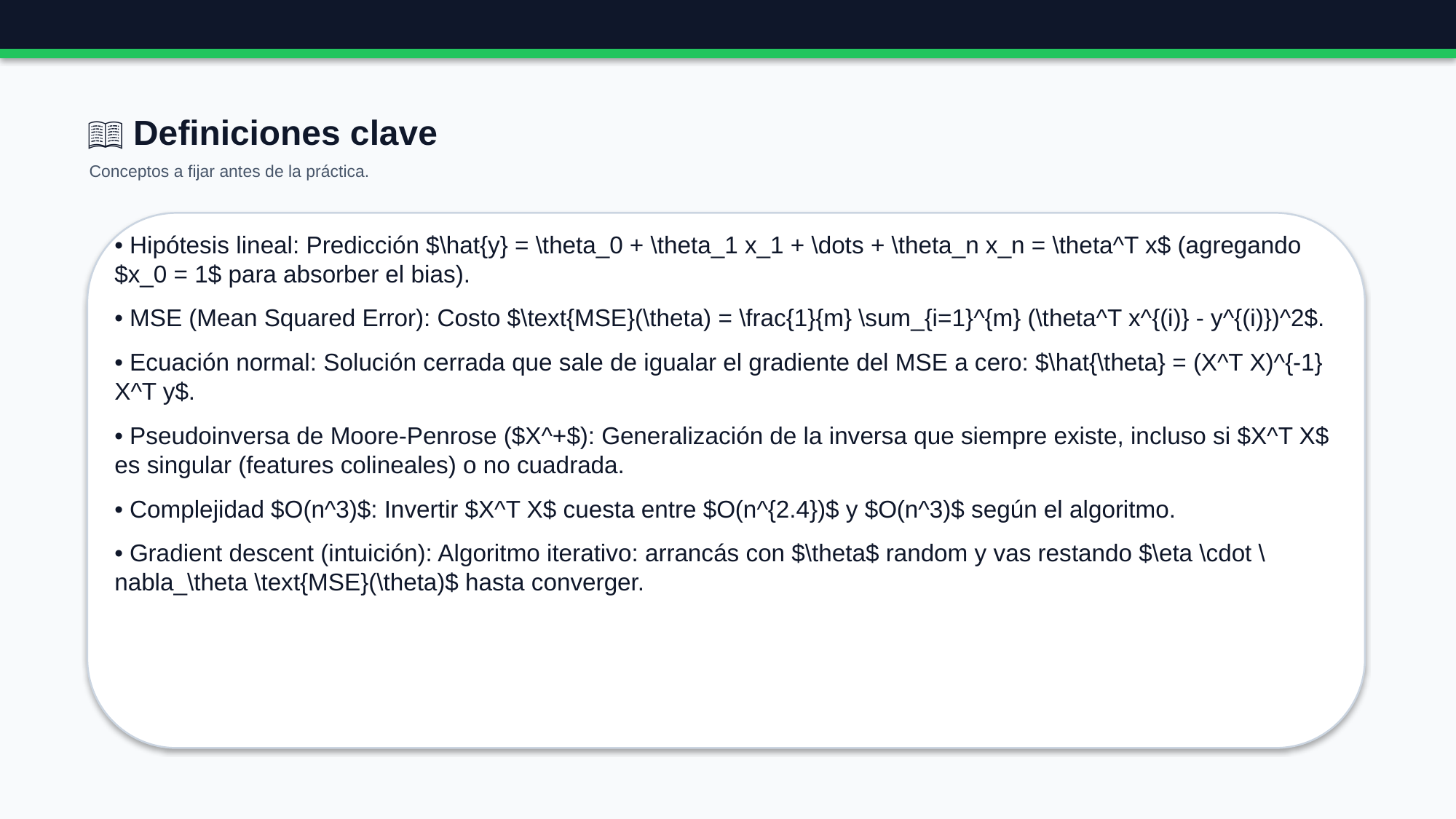

📖 Definiciones clave
Conceptos a fijar antes de la práctica.

• Hipótesis lineal: Predicción $\hat{y} = \theta_0 + \theta_1 x_1 + \dots + \theta_n x_n = \theta^T x$ (agregando $x_0 = 1$ para absorber el bias).
• MSE (Mean Squared Error): Costo $\text{MSE}(\theta) = \frac{1}{m} \sum_{i=1}^{m} (\theta^T x^{(i)} - y^{(i)})^2$.
• Ecuación normal: Solución cerrada que sale de igualar el gradiente del MSE a cero: $\hat{\theta} = (X^T X)^{-1} X^T y$.
• Pseudoinversa de Moore-Penrose ($X^+$): Generalización de la inversa que siempre existe, incluso si $X^T X$ es singular (features colineales) o no cuadrada.
• Complejidad $O(n^3)$: Invertir $X^T X$ cuesta entre $O(n^{2.4})$ y $O(n^3)$ según el algoritmo.
• Gradient descent (intuición): Algoritmo iterativo: arrancás con $\theta$ random y vas restando $\eta \cdot \nabla_\theta \text{MSE}(\theta)$ hasta converger.